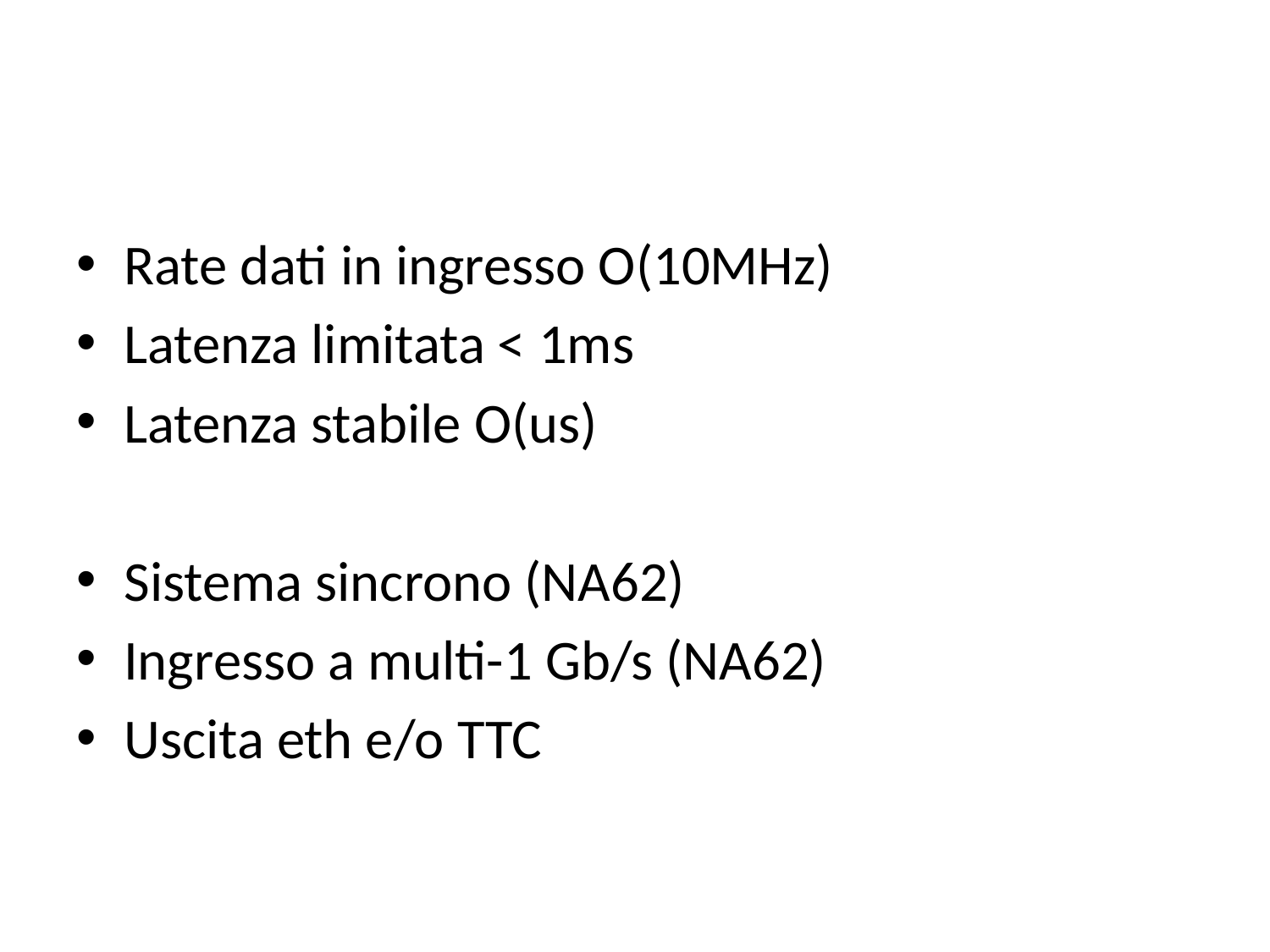

#
Rate dati in ingresso O(10MHz)
Latenza limitata < 1ms
Latenza stabile O(us)

Sistema sincrono (NA62)
Ingresso a multi-1 Gb/s (NA62)
Uscita eth e/o TTC